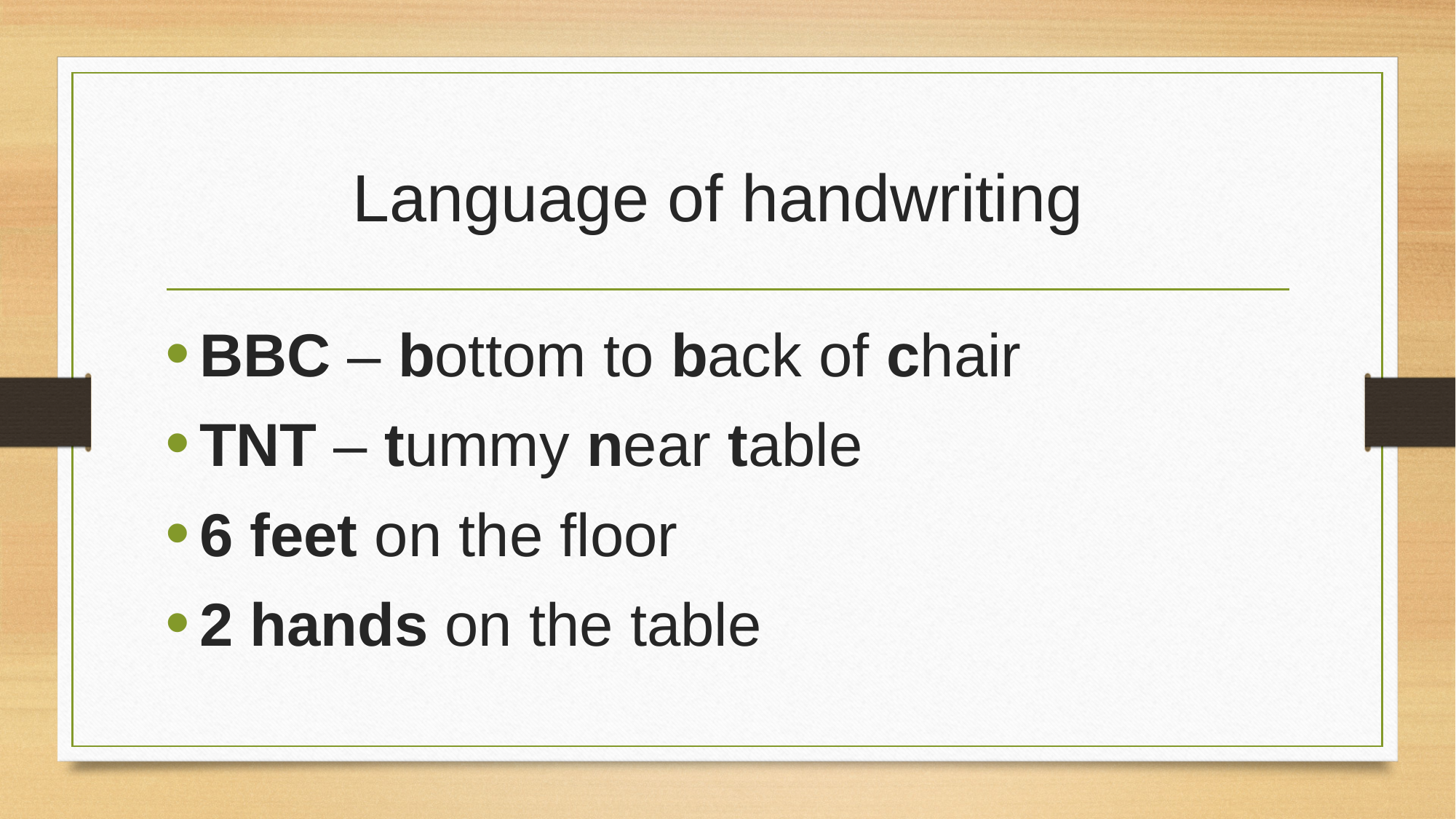

# Language of handwriting
BBC – bottom to back of chair
TNT – tummy near table
6 feet on the floor
2 hands on the table